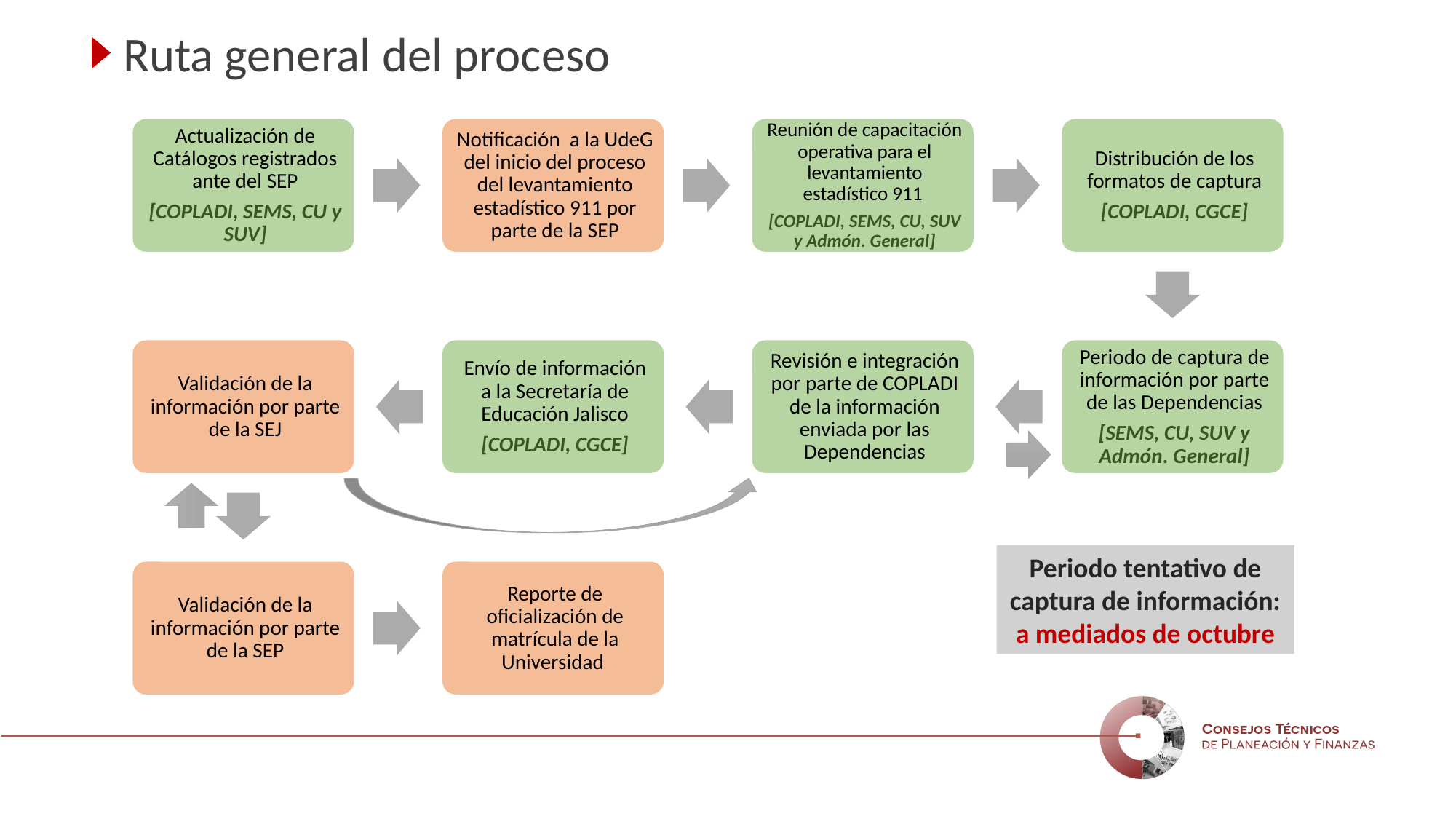

# Ruta general del proceso

Actualización de Catálogos registrados ante del SEP
[COPLADI, SEMS, CU y SUV]

Notificación  a la UdeG del inicio del proceso del levantamiento estadístico 911 por parte de la SEP

Reunión de capacitación operativa para el levantamiento estadístico 911
[COPLADI, SEMS, CU, SUV y Admón. General]

Distribución de los formatos de captura
[COPLADI, CGCE]

Periodo de captura de información por parte de las Dependencias
[SEMS, CU, SUV y Admón. General]

Revisión e integración por parte de COPLADI de la información enviada por las Dependencias

Envío de información a la Secretaría de Educación Jalisco
[COPLADI, CGCE]

Validación de la información por parte de la SEJ

Validación de la información por parte de la SEP

Reporte de oficialización de matrícula de la Universidad

Periodo tentativo de captura de información:
a mediados de octubre